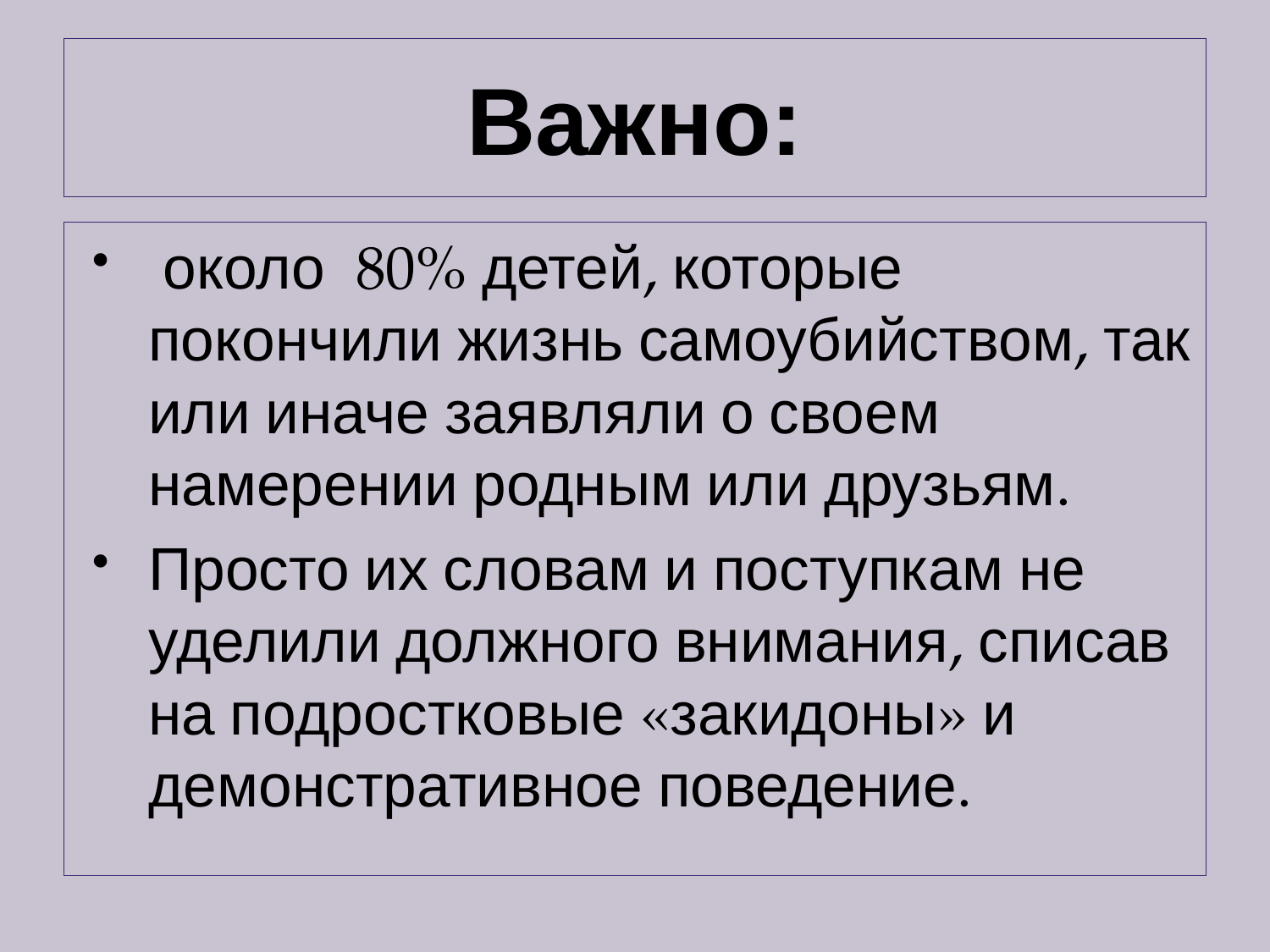

# Важно:
 около  80% детей, которые покончили жизнь самоубийством, так или иначе заявляли о своем намерении родным или друзьям.
Просто их словам и поступкам не уделили должного внимания, списав на подростковые «закидоны» и демонстративное поведение.